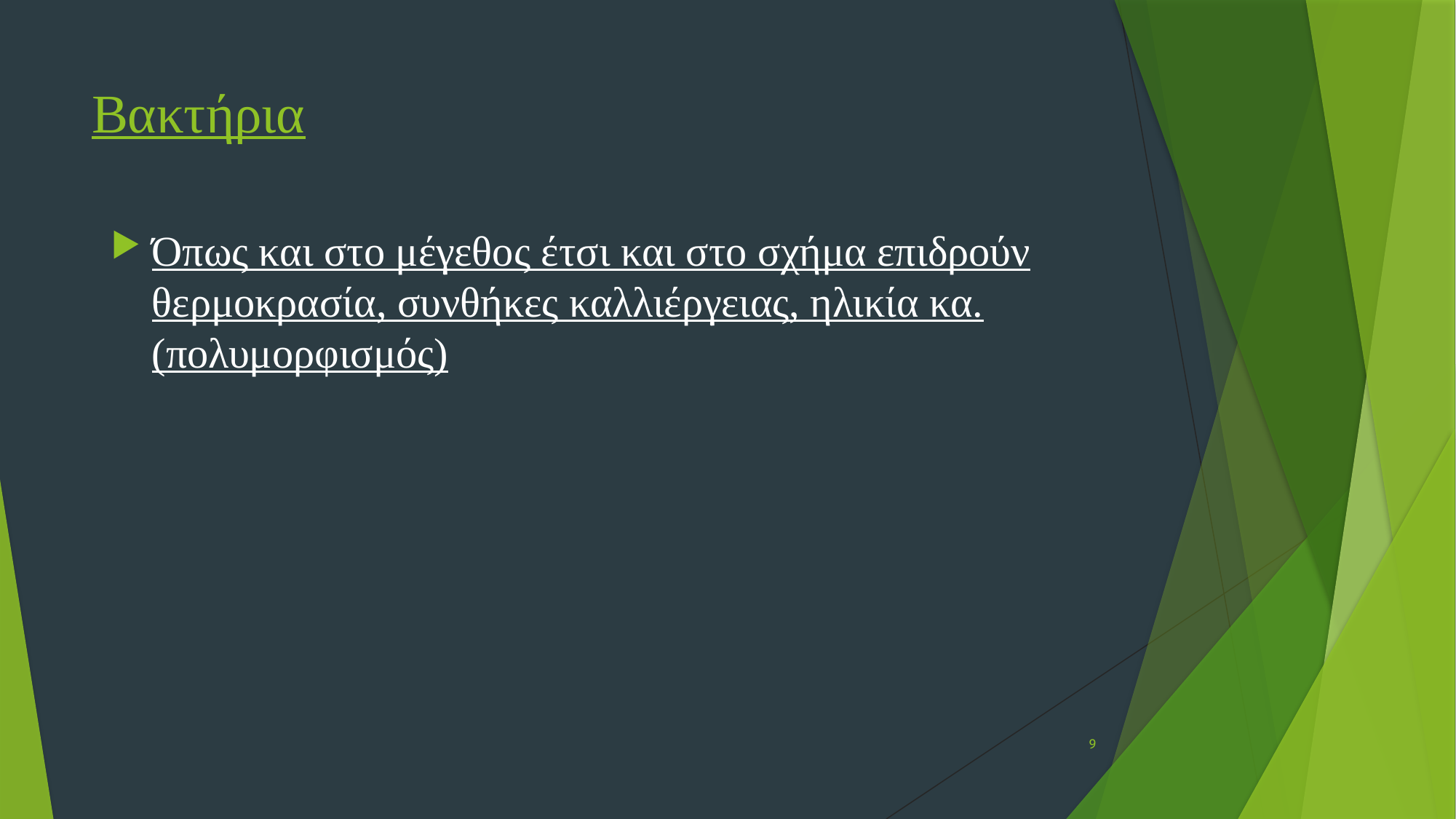

# Βακτήρια
Όπως και στο μέγεθος έτσι και στο σχήμα επιδρούν θερμοκρασία, συνθήκες καλλιέργειας, ηλικία κα. (πολυμορφισμός)

9